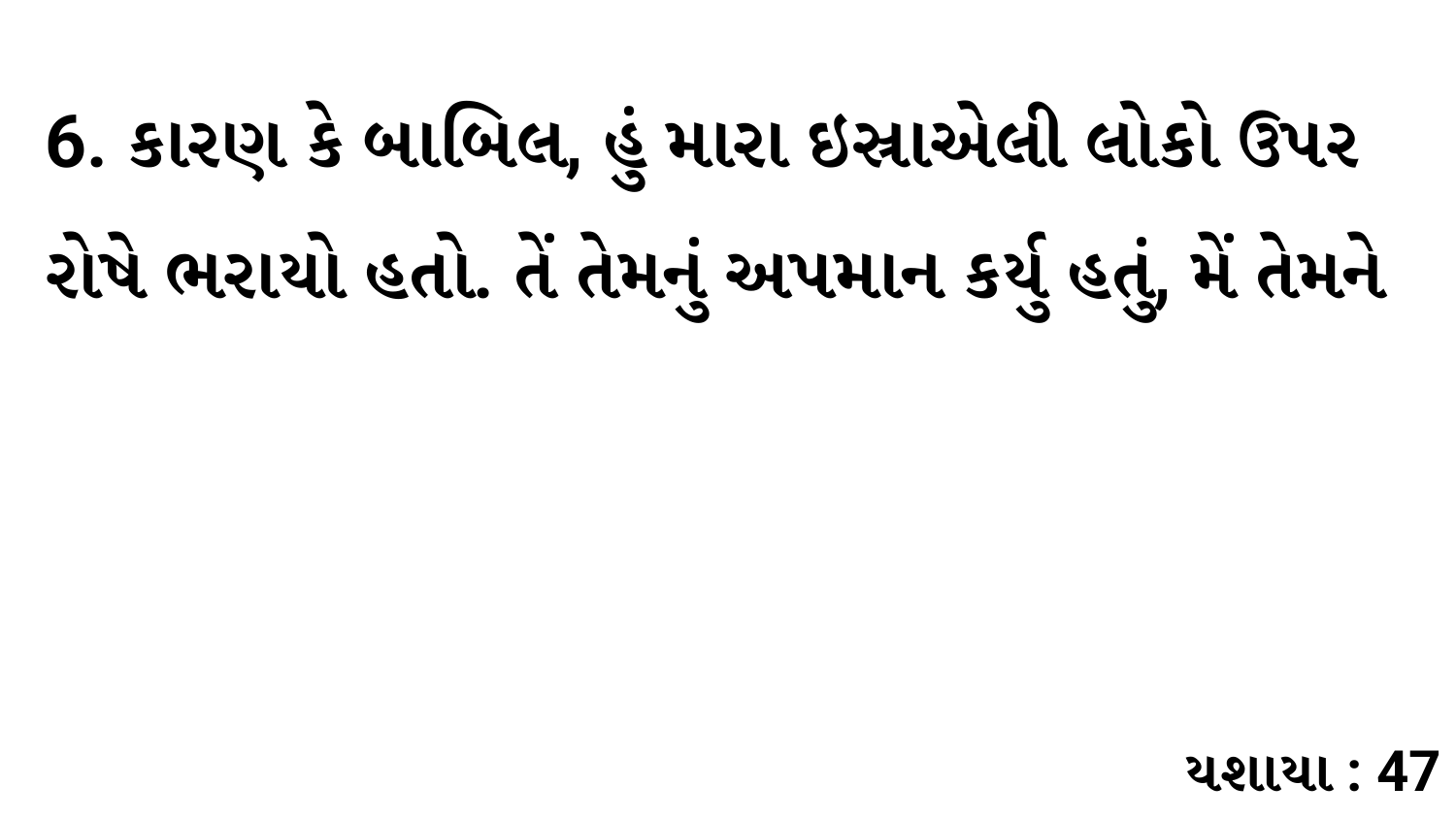

6. કારણ કે બાબિલ, હું મારા ઇસ્રાએલી લોકો ઉપર રોષે ભરાયો હતો. તેં તેમનું અપમાન કર્યુ હતું, મેં તેમને
યશાયા : 47